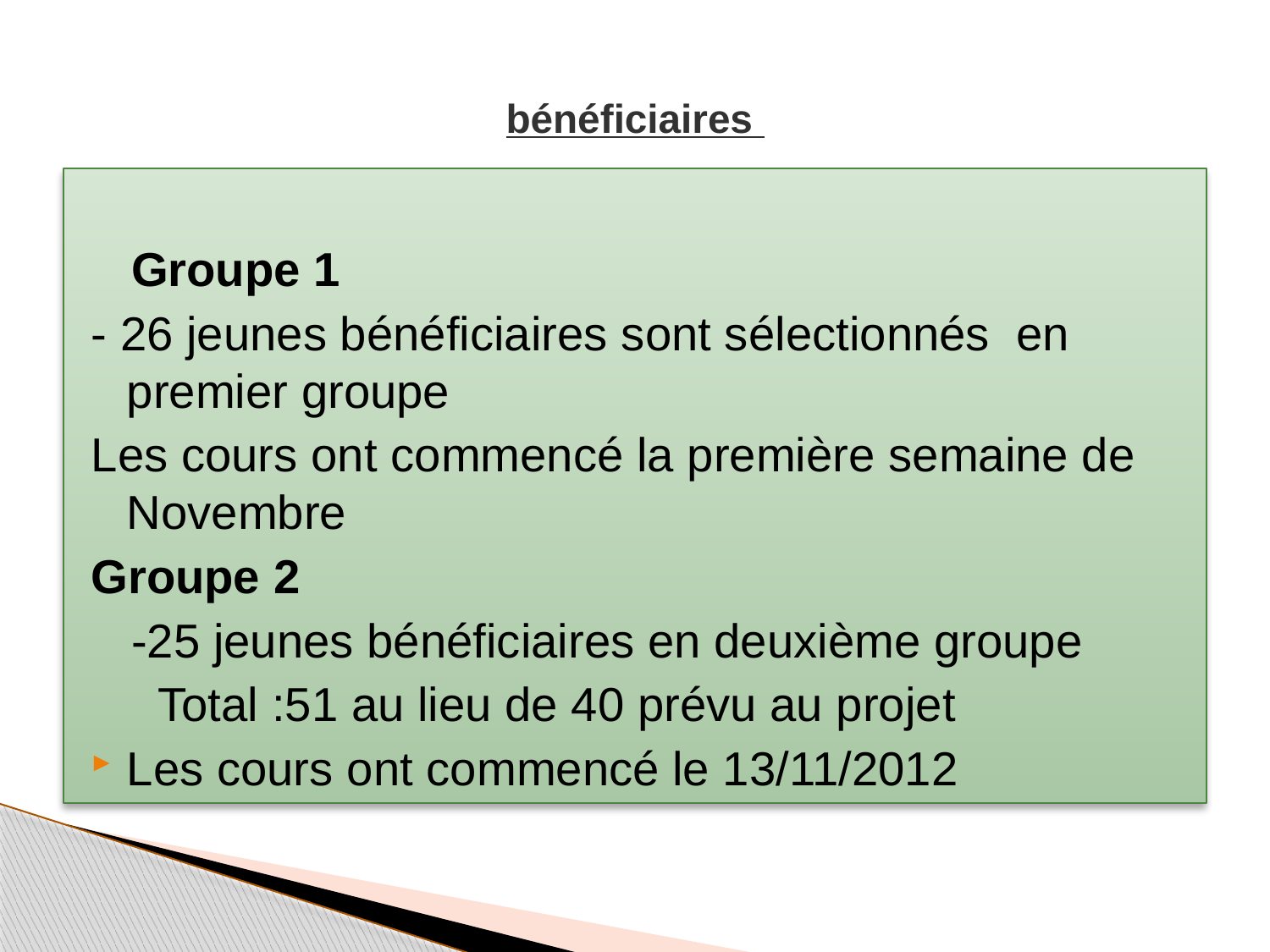

# bénéficiaires

   Groupe 1
- 26 jeunes bénéficiaires sont sélectionnés  en premier groupe
Les cours ont commencé la première semaine de Novembre
Groupe 2
   -25 jeunes bénéficiaires en deuxième groupe
     Total :51 au lieu de 40 prévu au projet
Les cours ont commencé le 13/11/2012